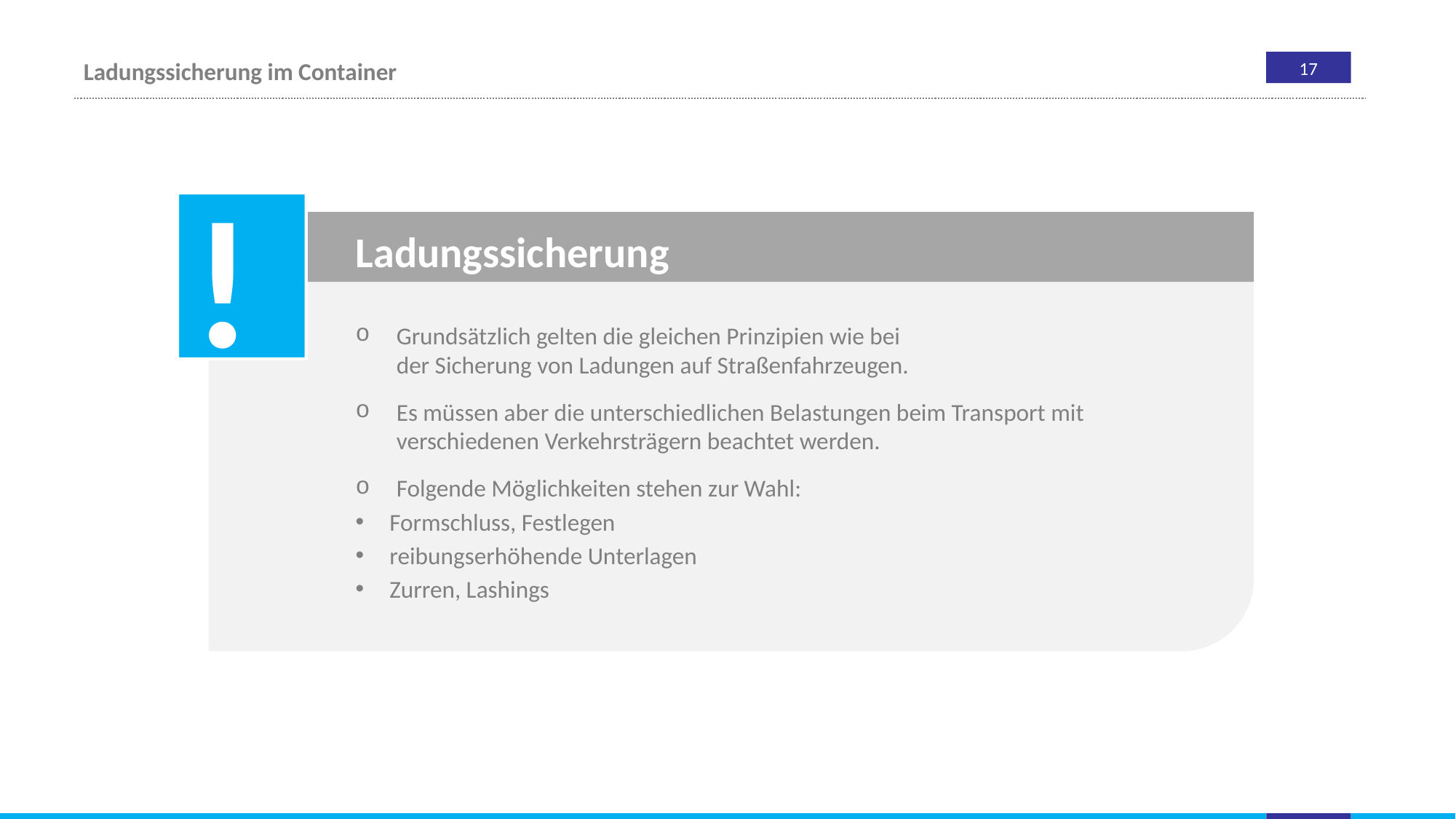

Ladungssicherung

Grundsätzlich gelten die gleichen Prinzipien wie bei
der Sicherung von Ladungen auf Straßenfahrzeugen.
Es müssen aber die unterschiedlichen Belastungen beim Transport mit verschiedenen Verkehrsträgern beachtet werden.
Folgende Möglichkeiten stehen zur Wahl:
Formschluss, Festlegen
reibungserhöhende Unterlagen
Zurren, Lashings